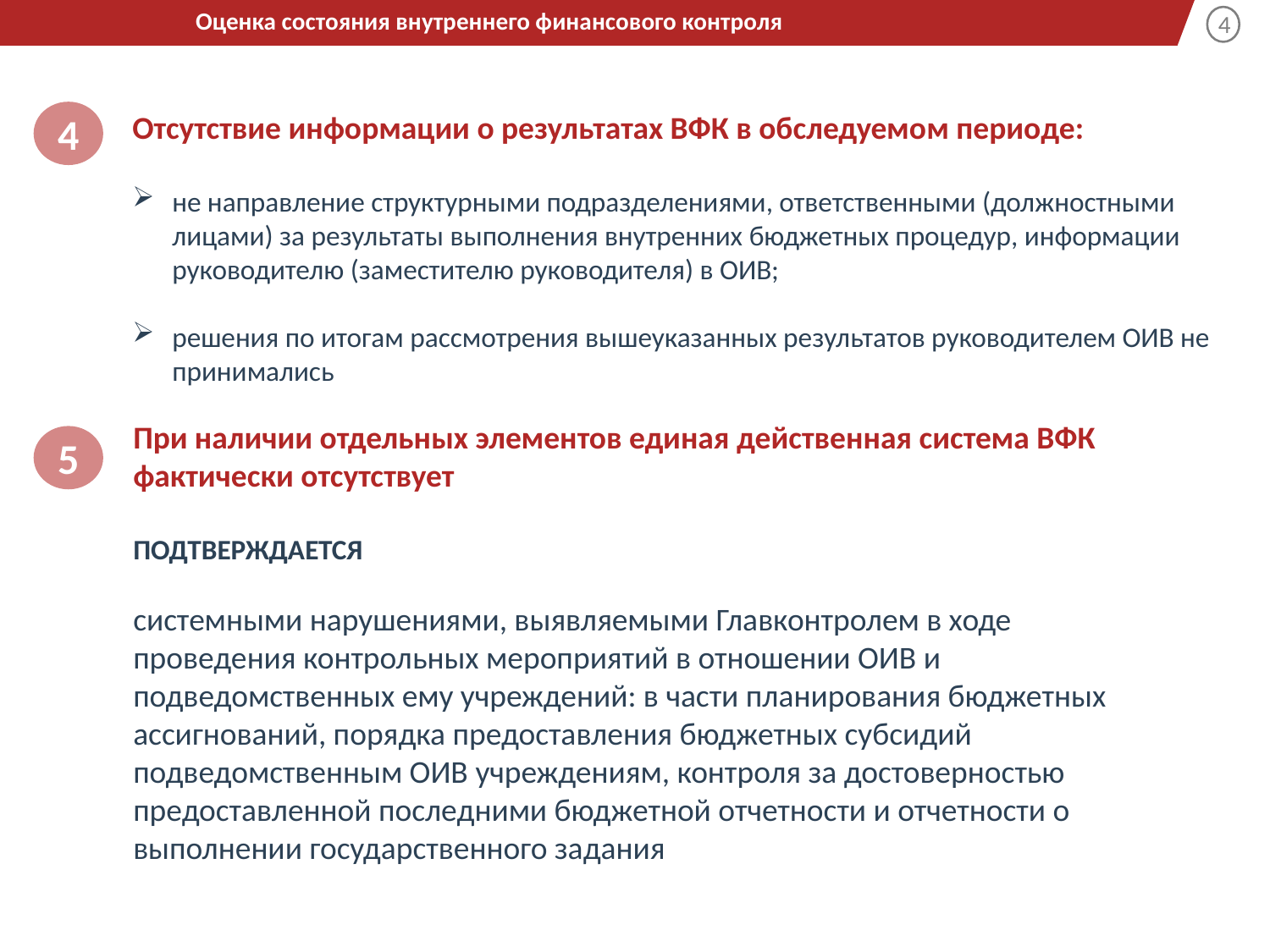

Оценка состояния внутреннего финансового контроля
Отсутствие информации о результатах ВФК в обследуемом периоде:

не направление структурными подразделениями, ответственными (должностными лицами) за результаты выполнения внутренних бюджетных процедур, информации руководителю (заместителю руководителя) в ОИВ;

решения по итогам рассмотрения вышеуказанных результатов руководителем ОИВ не принимались
4
При наличии отдельных элементов единая действенная система ВФК фактически отсутствует

ПОДТВЕРЖДАЕТСЯ

системными нарушениями, выявляемыми Главконтролем в ходе проведения контрольных мероприятий в отношении ОИВ и подведомственных ему учреждений: в части планирования бюджетных ассигнований, порядка предоставления бюджетных субсидий подведомственным ОИВ учреждениям, контроля за достоверностью предоставленной последними бюджетной отчетности и отчетности о выполнении государственного задания
5